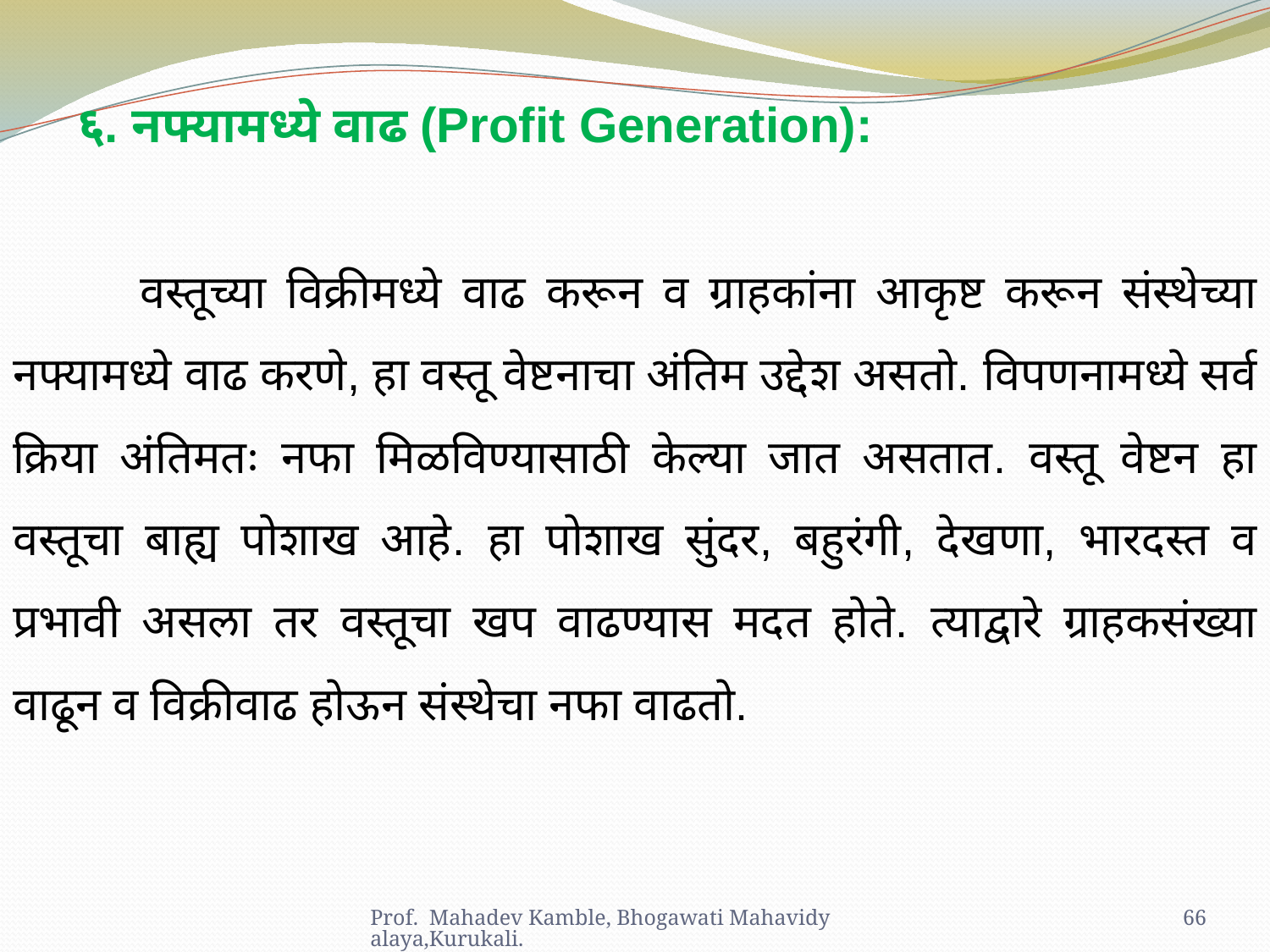

६. नफ्यामध्ये वाढ (Profit Generation):

	वस्तूच्या विक्रीमध्ये वाढ करून व ग्राहकांना आकृष्ट करून संस्थेच्या नफ्यामध्ये वाढ करणे, हा वस्तू वेष्टनाचा अंतिम उद्देश असतो. विपणनामध्ये सर्व क्रिया अंतिमतः नफा मिळविण्यासाठी केल्या जात असतात. वस्तू वेष्टन हा वस्तूचा बाह्य पोशाख आहे. हा पोशाख सुंदर, बहुरंगी, देखणा, भारदस्त व प्रभावी असला तर वस्तूचा खप वाढण्यास मदत होते. त्याद्वारे ग्राहकसंख्या वाढून व विक्रीवाढ होऊन संस्थेचा नफा वाढतो.
Prof.  Mahadev Kamble, Bhogawati Mahavidyalaya,Kurukali.
66